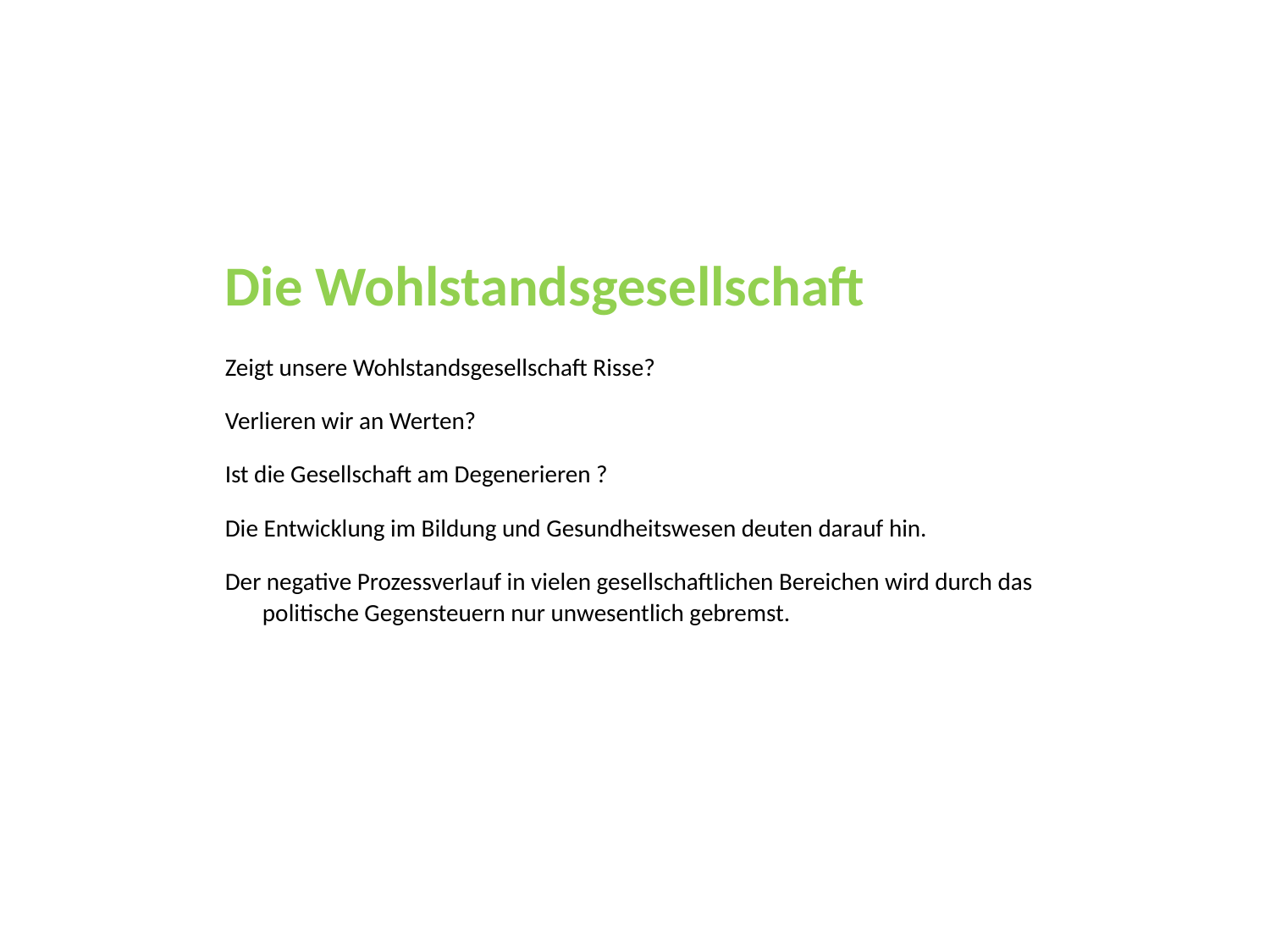

Die Wohlstandsgesellschaft
Zeigt unsere Wohlstandsgesellschaft Risse?
Verlieren wir an Werten?
Ist die Gesellschaft am Degenerieren ?
Die Entwicklung im Bildung und Gesundheitswesen deuten darauf hin.
Der negative Prozessverlauf in vielen gesellschaftlichen Bereichen wird durch das politische Gegensteuern nur unwesentlich gebremst.